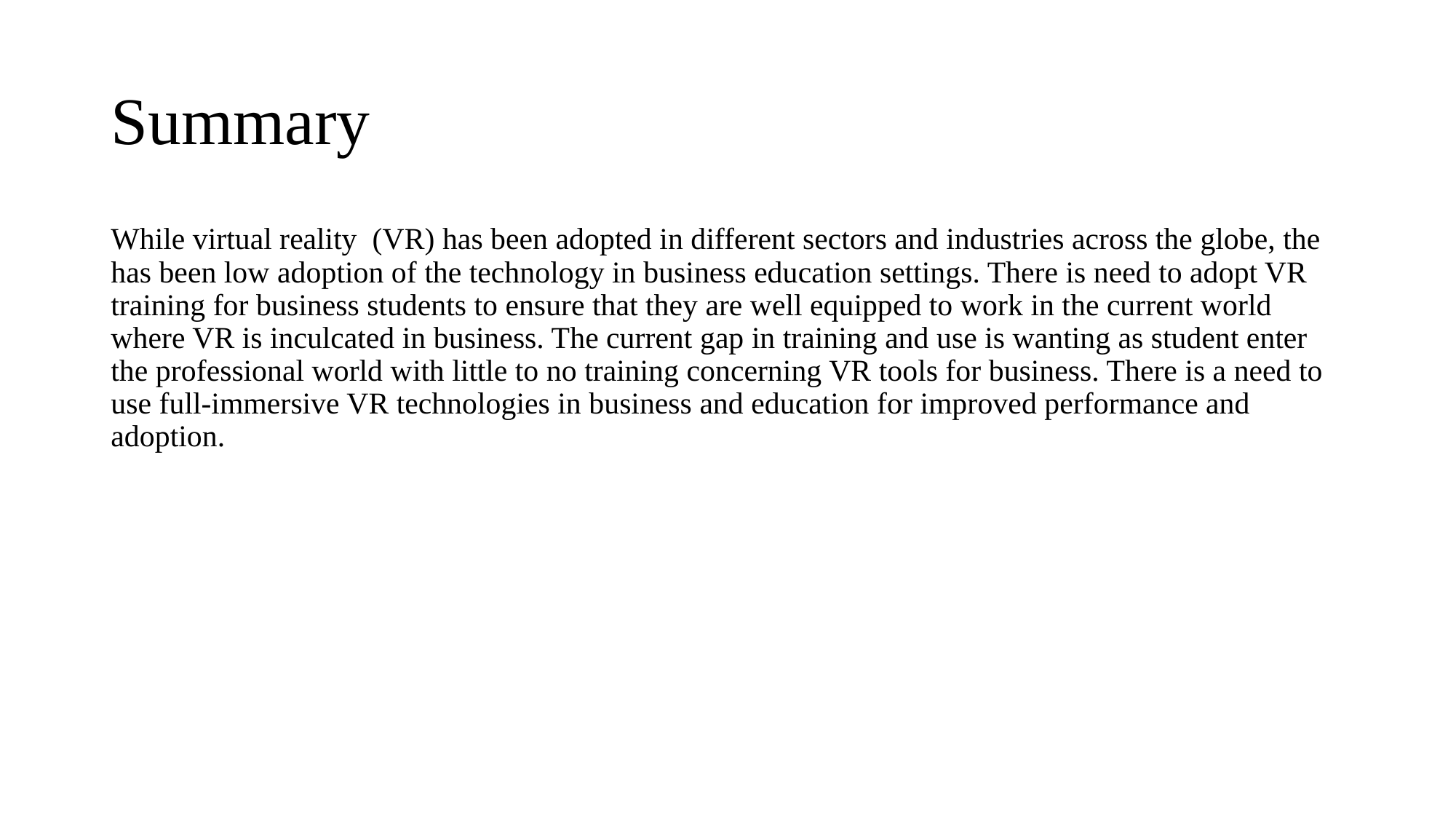

# Summary
While virtual reality  (VR) has been adopted in different sectors and industries across the globe, the has been low adoption of the technology in business education settings. There is need to adopt VR training for business students to ensure that they are well equipped to work in the current world where VR is inculcated in business. The current gap in training and use is wanting as student enter the professional world with little to no training concerning VR tools for business. There is a need to use full-immersive VR technologies in business and education for improved performance and adoption.